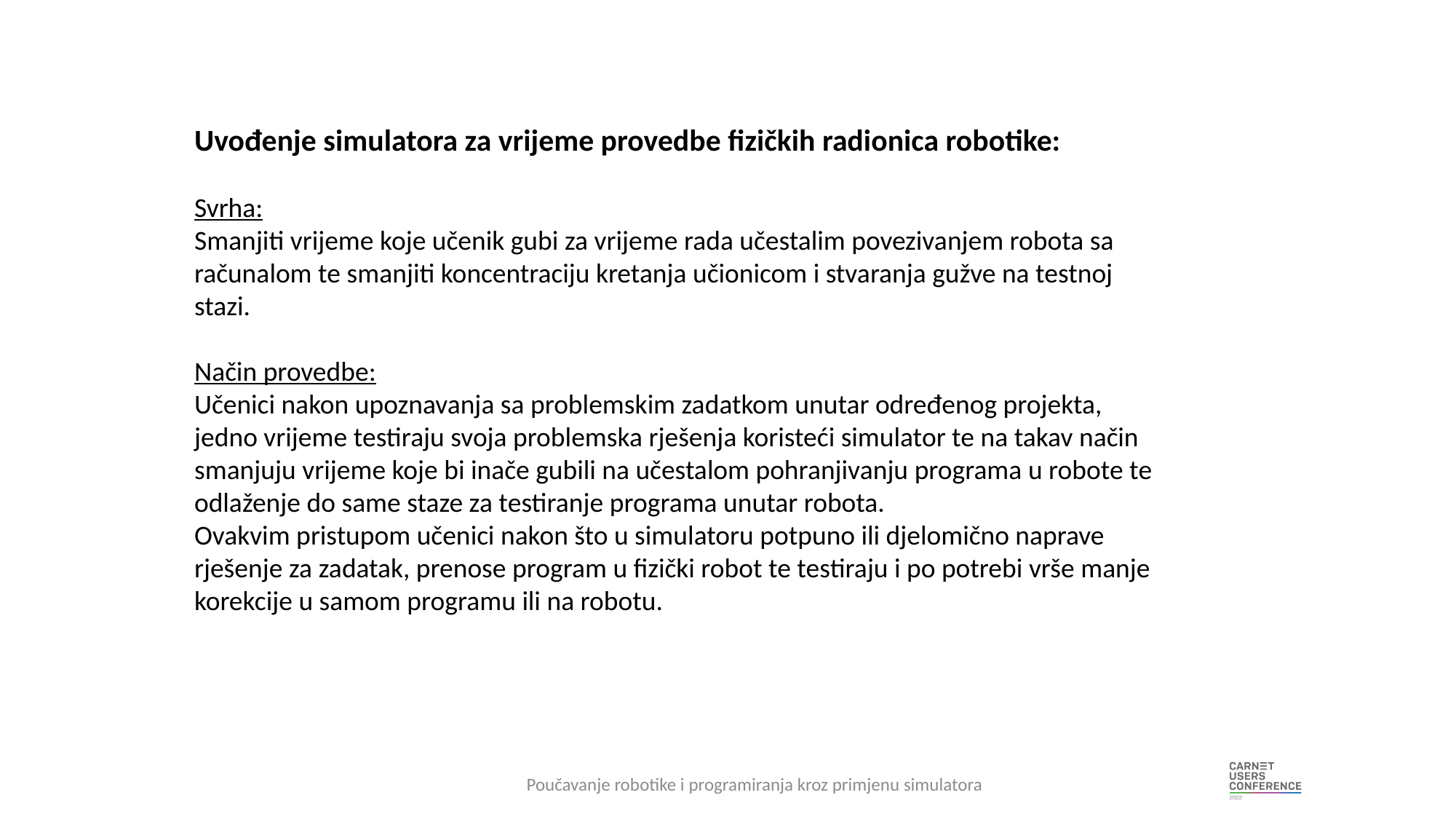

Uvođenje simulatora za vrijeme provedbe fizičkih radionica robotike:

Svrha:
Smanjiti vrijeme koje učenik gubi za vrijeme rada učestalim povezivanjem robota sa računalom te smanjiti koncentraciju kretanja učionicom i stvaranja gužve na testnoj stazi.

Način provedbe:
Učenici nakon upoznavanja sa problemskim zadatkom unutar određenog projekta, jedno vrijeme testiraju svoja problemska rješenja koristeći simulator te na takav način smanjuju vrijeme koje bi inače gubili na učestalom pohranjivanju programa u robote te odlaženje do same staze za testiranje programa unutar robota.
Ovakvim pristupom učenici nakon što u simulatoru potpuno ili djelomično naprave rješenje za zadatak, prenose program u fizički robot te testiraju i po potrebi vrše manje korekcije u samom programu ili na robotu.